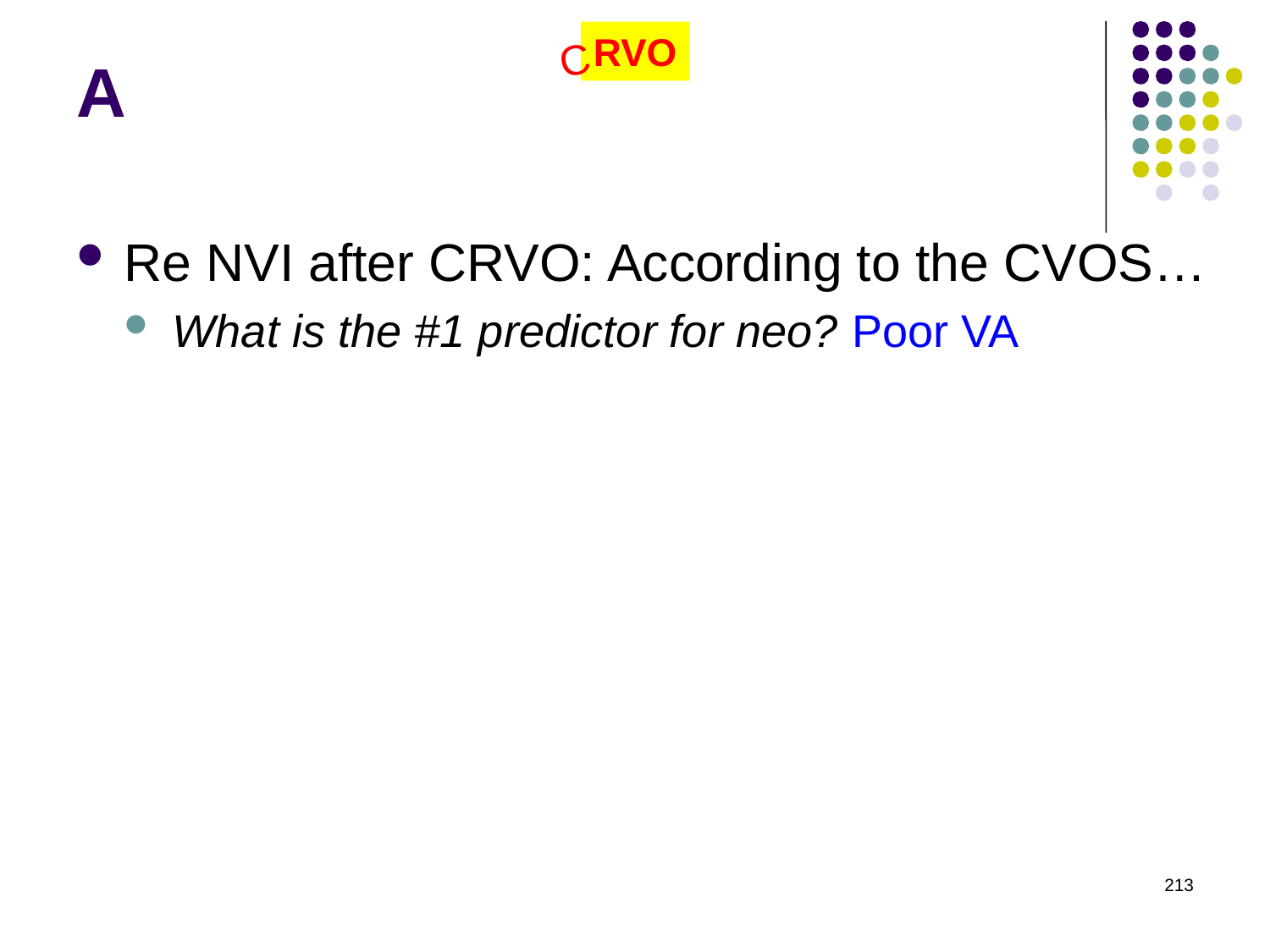

# A
RVO
C
Re NVI after CRVO: According to the CVOS…
What is the #1 predictor for neo? Poor VAd
213